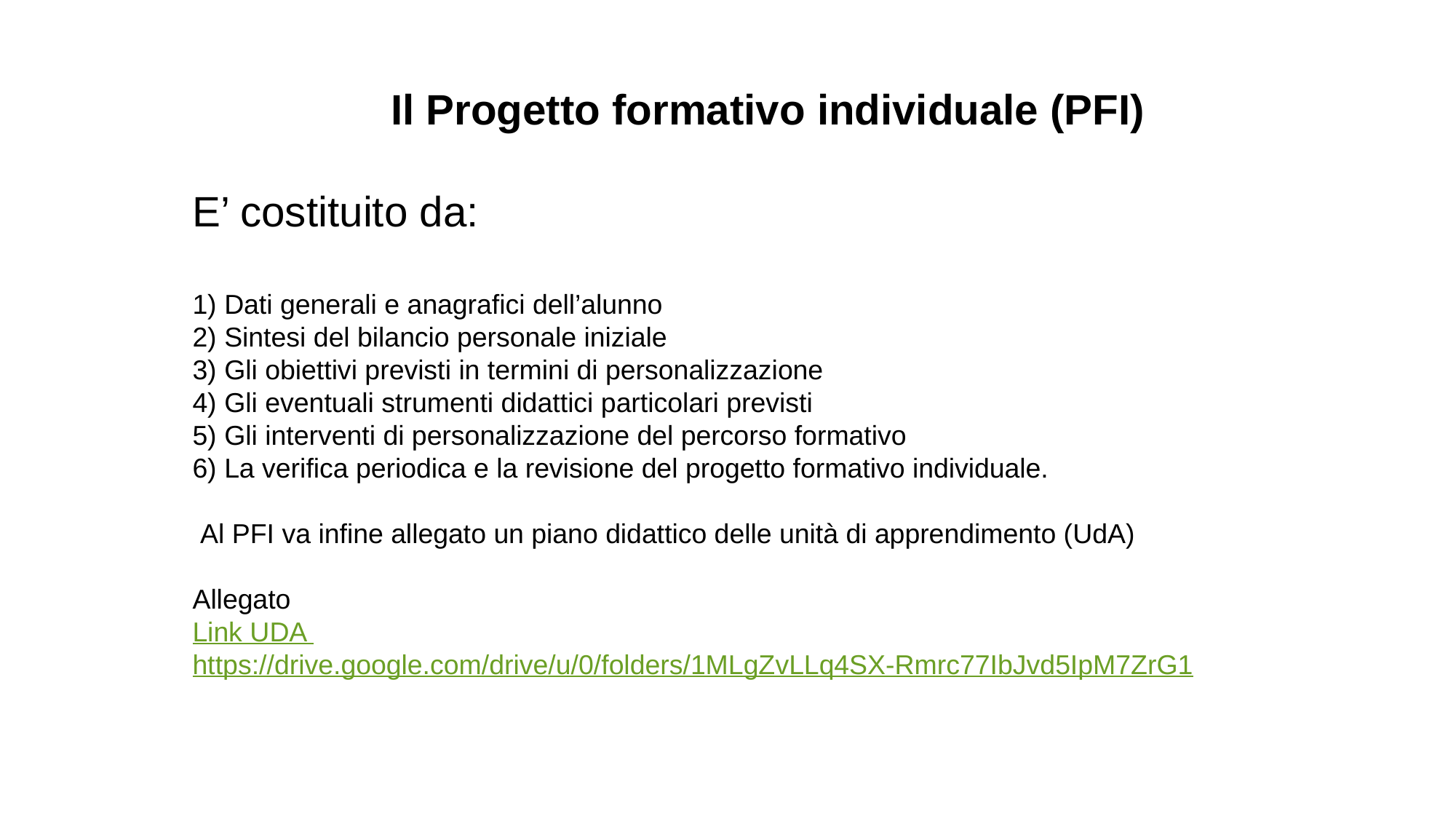

Il Progetto formativo individuale (PFI)

E’ costituito da:

1) Dati generali e anagrafici dell’alunno
2) Sintesi del bilancio personale iniziale
3) Gli obiettivi previsti in termini di personalizzazione
4) Gli eventuali strumenti didattici particolari previsti
5) Gli interventi di personalizzazione del percorso formativo
6) La verifica periodica e la revisione del progetto formativo individuale.

 Al PFI va infine allegato un piano didattico delle unità di apprendimento (UdA)

Allegato
Link UDA
https://drive.google.com/drive/u/0/folders/1MLgZvLLq4SX-Rmrc77IbJvd5IpM7ZrG1